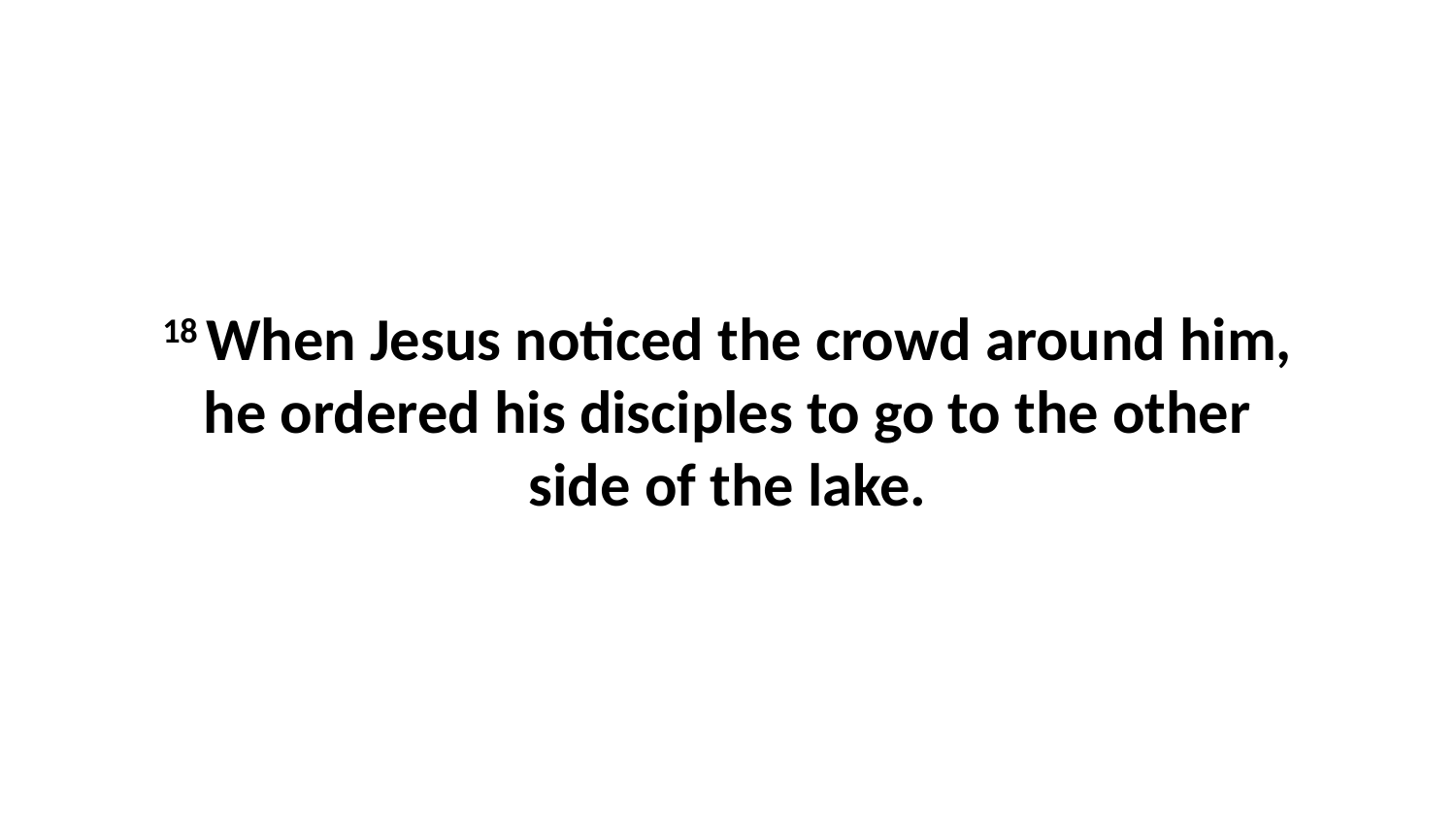

18 When Jesus noticed the crowd around him, he ordered his disciples to go to the other side of the lake.